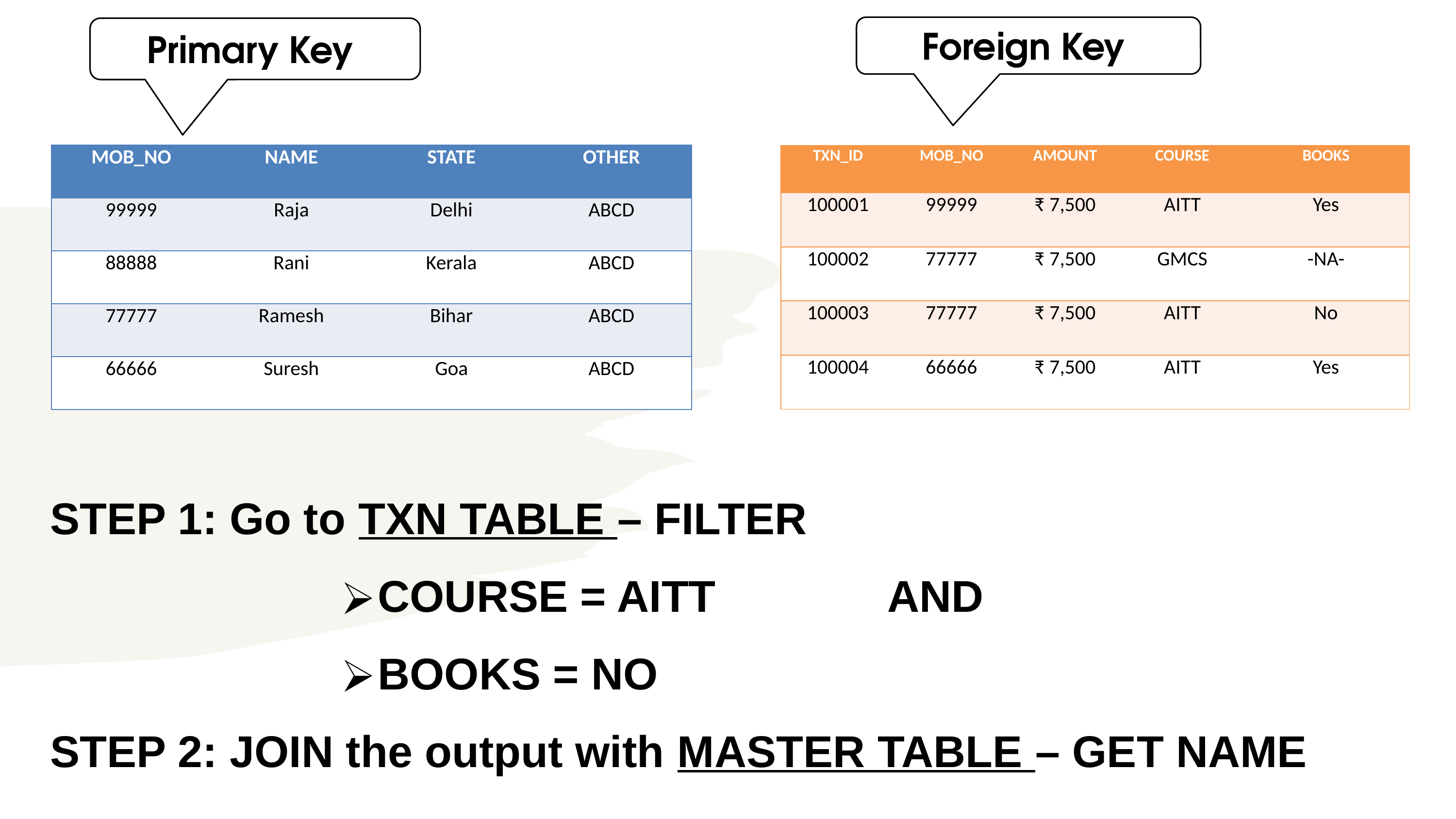

1. What is CAAT?
Foreign Key
Primary Key

| MOB\_NO | NAME | STATE | OTHER |
| --- | --- | --- | --- |
| 99999 | Raja | Delhi | ABCD |
| 88888 | Rani | Kerala | ABCD |
| 77777 | Ramesh | Bihar | ABCD |
| 66666 | Suresh | Goa | ABCD |
| TXN\_ID | MOB\_NO | AMOUNT | COURSE | BOOKS |
| --- | --- | --- | --- | --- |
| 100001 | 99999 | ₹ 7,500 | AITT | Yes |
| 100002 | 77777 | ₹ 7,500 | GMCS | -NA- |
| 100003 | 77777 | ₹ 7,500 | AITT | No |
| 100004 | 66666 | ₹ 7,500 | AITT | Yes |

STEP 1: Go to TXN TABLE – FILTER
COURSE = AITT			AND
BOOKS = NO
STEP 2: JOIN the output with MASTER TABLE – GET NAME
#